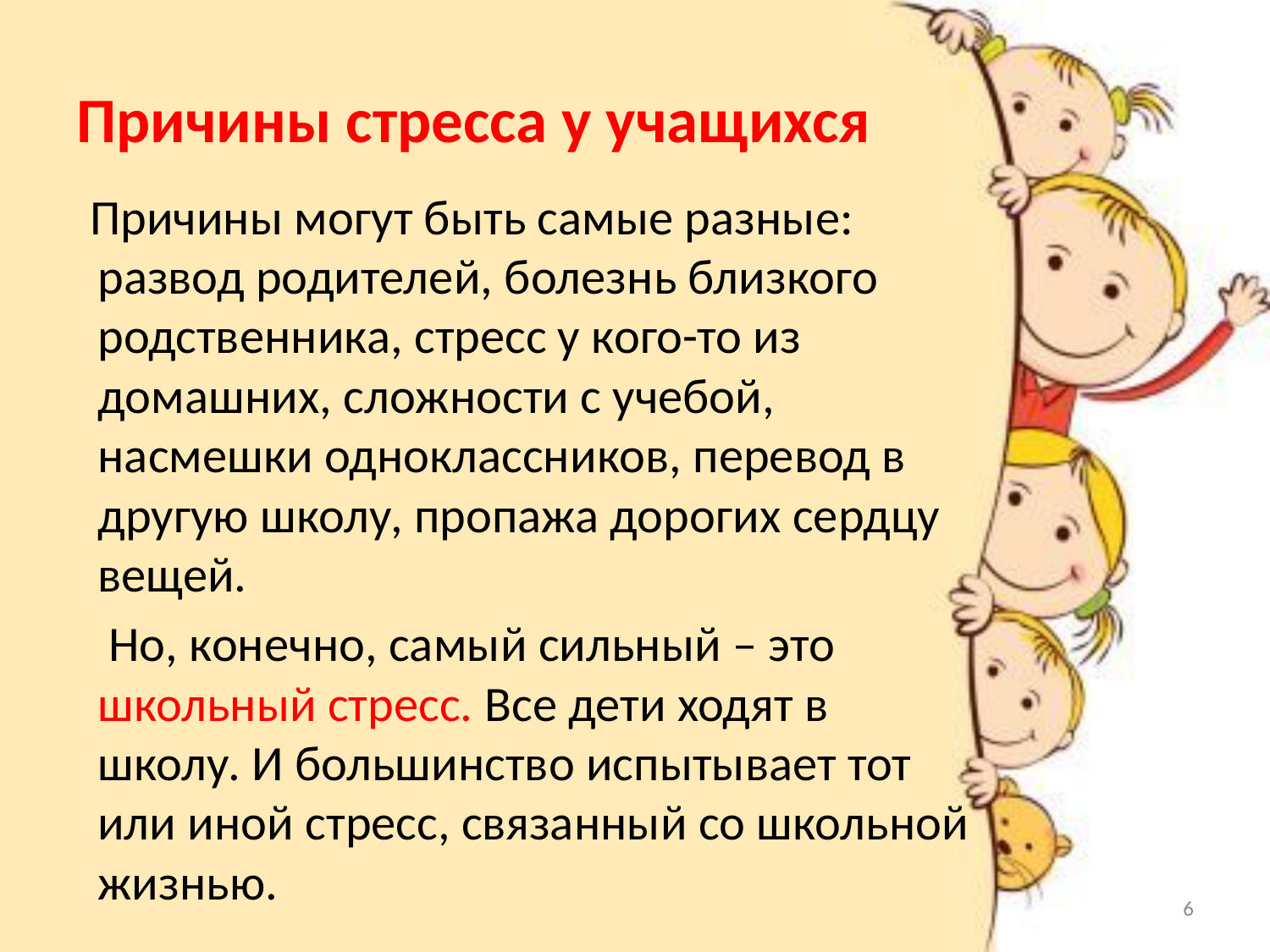

# Причины стресса у учащихся
   Причины могут быть самые разные: развод родителей, болезнь близкого родственника, стресс у кого-то из домашних, сложности с учебой, насмешки одноклассников, перевод в другую школу, пропажа дорогих сердцу вещей.
     Но, конечно, самый сильный – это      школьный стресс. Все дети ходят в школу. И большинство испытывает тот или иной стресс, связанный со школьной жизнью.

6